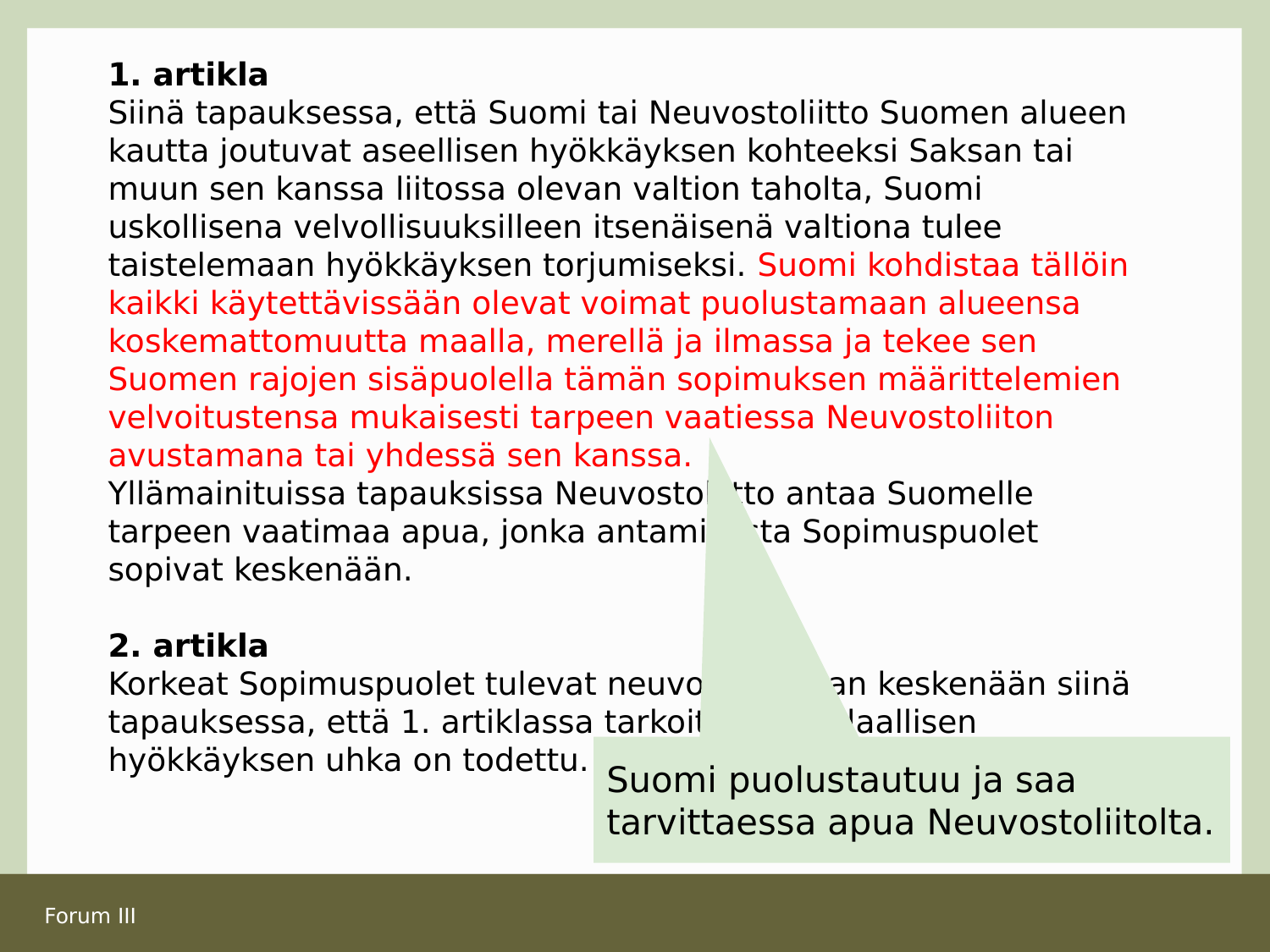

1. artikla
Siinä tapauksessa, että Suomi tai Neuvostoliitto Suomen alueen kautta joutuvat aseellisen hyökkäyksen kohteeksi Saksan tai muun sen kanssa liitossa olevan valtion taholta, Suomi uskollisena velvollisuuksilleen itsenäisenä valtiona tulee taistelemaan hyökkäyksen torjumiseksi. Suomi kohdistaa tällöin kaikki käytettävissään olevat voimat puolustamaan alueensa koskemattomuutta maalla, merellä ja ilmassa ja tekee sen Suomen rajojen sisäpuolella tämän sopimuksen määrittelemien velvoitustensa mukaisesti tarpeen vaatiessa Neuvostoliiton avustamana tai yhdessä sen kanssa.
Yllämainituissa tapauksissa Neuvostoliitto antaa Suomelle tarpeen vaatimaa apua, jonka antamisesta Sopimuspuolet sopivat keskenään.
2. artikla
Korkeat Sopimuspuolet tulevat neuvottelemaan keskenään siinä tapauksessa, että 1. artiklassa tarkoitetun sotilaallisen hyökkäyksen uhka on todettu.
Suomi puolustautuu ja saa tarvittaessa apua Neuvostoliitolta.